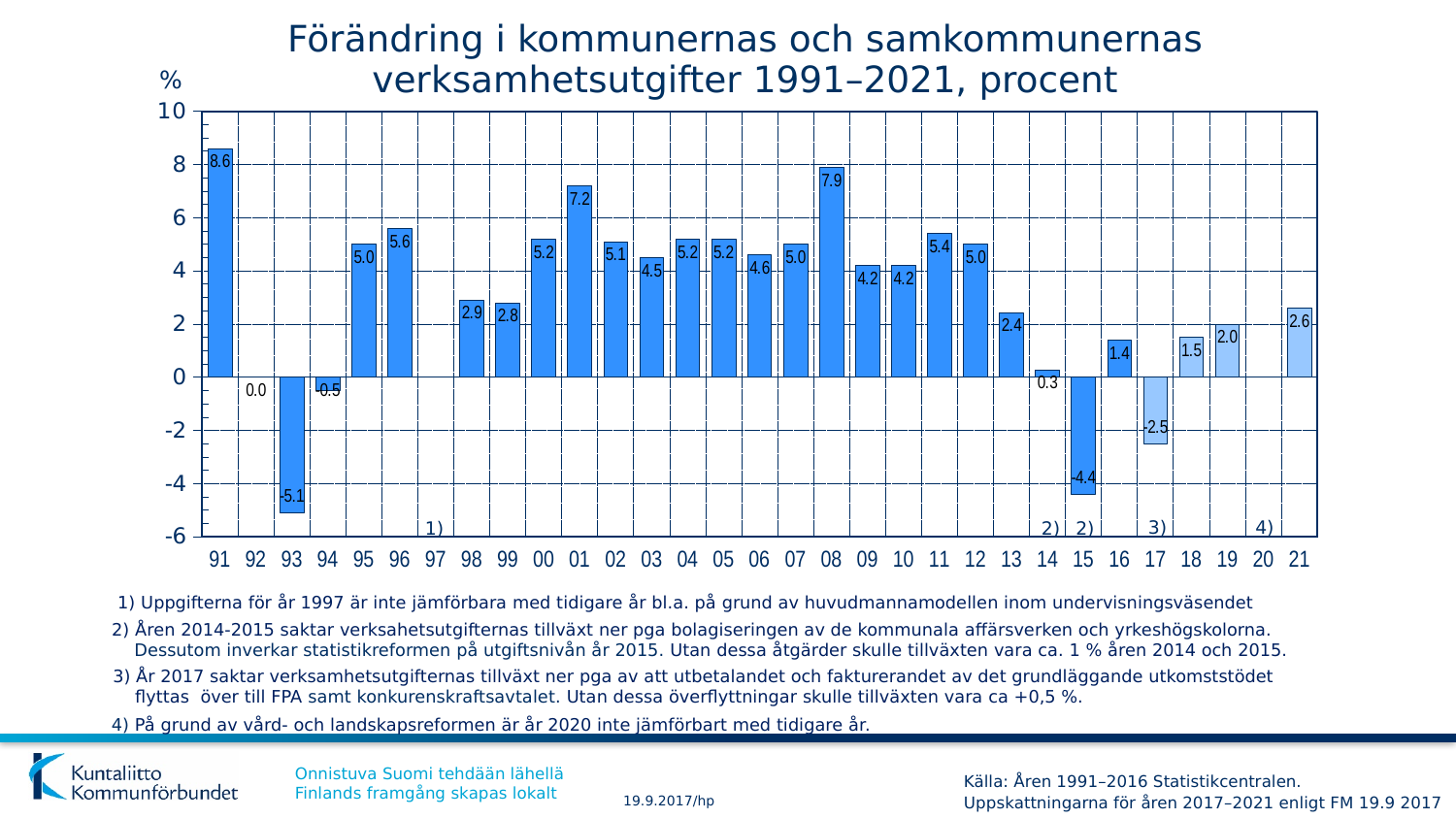

Förändring i kommunernas och samkommunernas verksamhetsutgifter 1991–2021, procent
%

### Chart

| Category | Ulkoiset kokonaismenot 1) |
|---|---|
| 91 | 8.6 |
| 92 | 0.0 |
| 93 | -5.1 |
| 94 | -0.5 |
| 95 | 5.0 |
| 96 | 5.6 |
| 97 | None |
| 98 | 2.9 |
| 99 | 2.8 |
| 00 | 5.2 |
| 01 | 7.2 |
| 02 | 5.1 |
| 03 | 4.5 |
| 04 | 5.2 |
| 05 | 5.2 |
| 06 | 4.6 |
| 07 | 5.0 |
| 08 | 7.9 |
| 09 | 4.2 |
| 10 | 4.2 |
| 11 | 5.4 |
| 12 | 5.0 |
| 13 | 2.4366129302087236 |
| 14 | 0.2778356667273628 |
| 15 | -4.4 |
| 16 | 1.4 |
| 17 | -2.5 |
| 18 | 1.5 |
| 19 | 2.0 |
| 20 | None |
| 21 | 2.6 |
3)
4)
1)
2)
2)
1) Uppgifterna för år 1997 är inte jämförbara med tidigare år bl.a. på grund av huvudmannamodellen inom undervisningsväsendet
 2) Åren 2014-2015 saktar verksahetsutgifternas tillväxt ner pga bolagiseringen av de kommunala affärsverken och yrkeshögskolorna.
     Dessutom inverkar statistikreformen på utgiftsnivån år 2015. Utan dessa åtgärder skulle tillväxten vara ca. 1 % åren 2014 och 2015.
 3) År 2017 saktar verksamhetsutgifternas tillväxt ner pga av att utbetalandet och fakturerandet av det grundläggande utkomststödet
     flyttas  över till FPA samt konkurenskraftsavtalet. Utan dessa överflyttningar skulle tillväxten vara ca +0,5 %.
4) På grund av vård- och landskapsreformen är år 2020 inte jämförbart med tidigare år.
Källa: Åren 1991–2016 Statistikcentralen.
Uppskattningarna för åren 2017–2021 enligt FM 19.9 2017
19.9.2017/hp